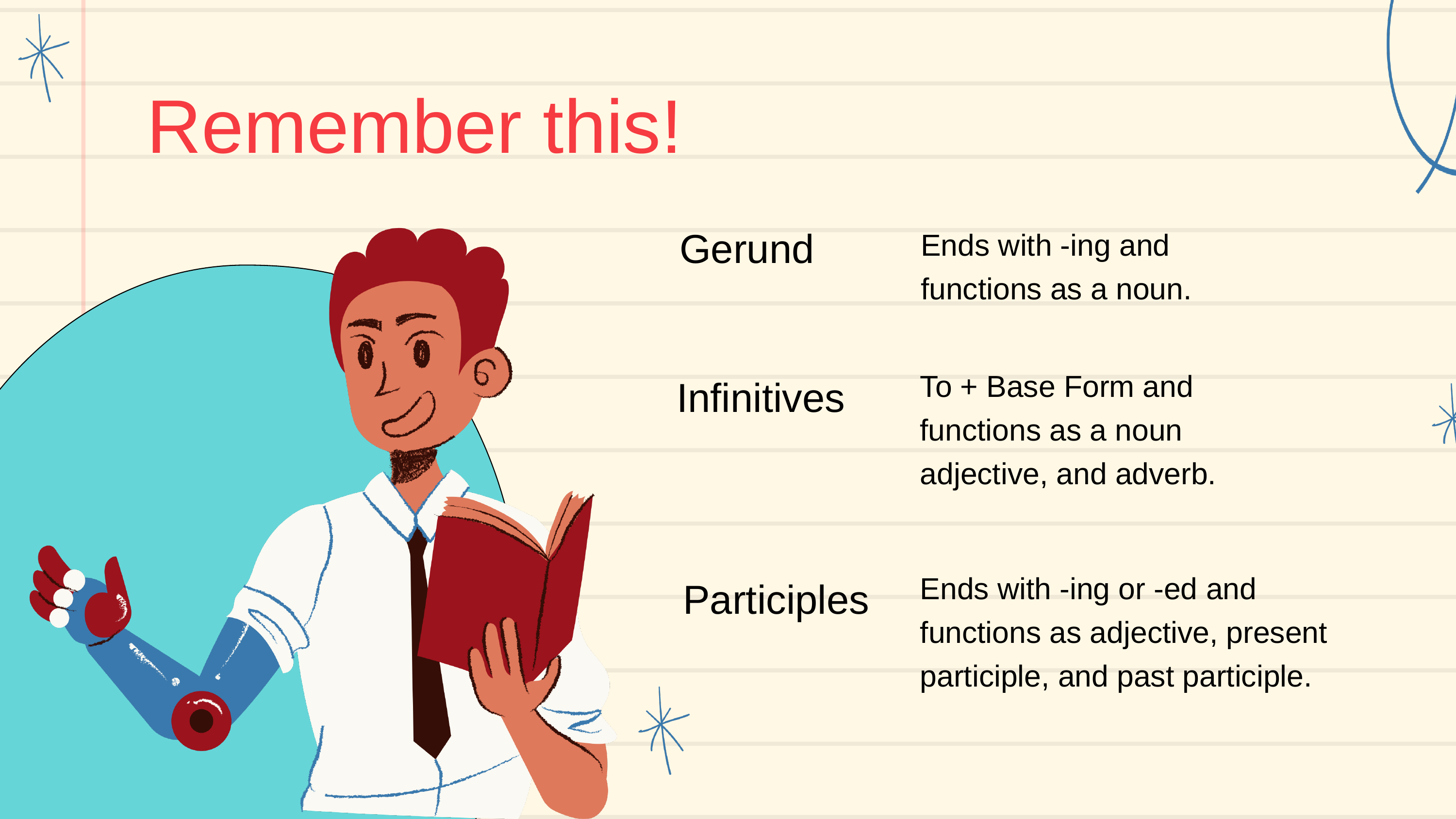

Remember this!
Ends with -ing and functions as a noun.

Gerund

To + Base Form and functions as a noun adjective, and adverb.
Infinitives

Ends with -ing or -ed and functions as adjective, present participle, and past participle.
Participles